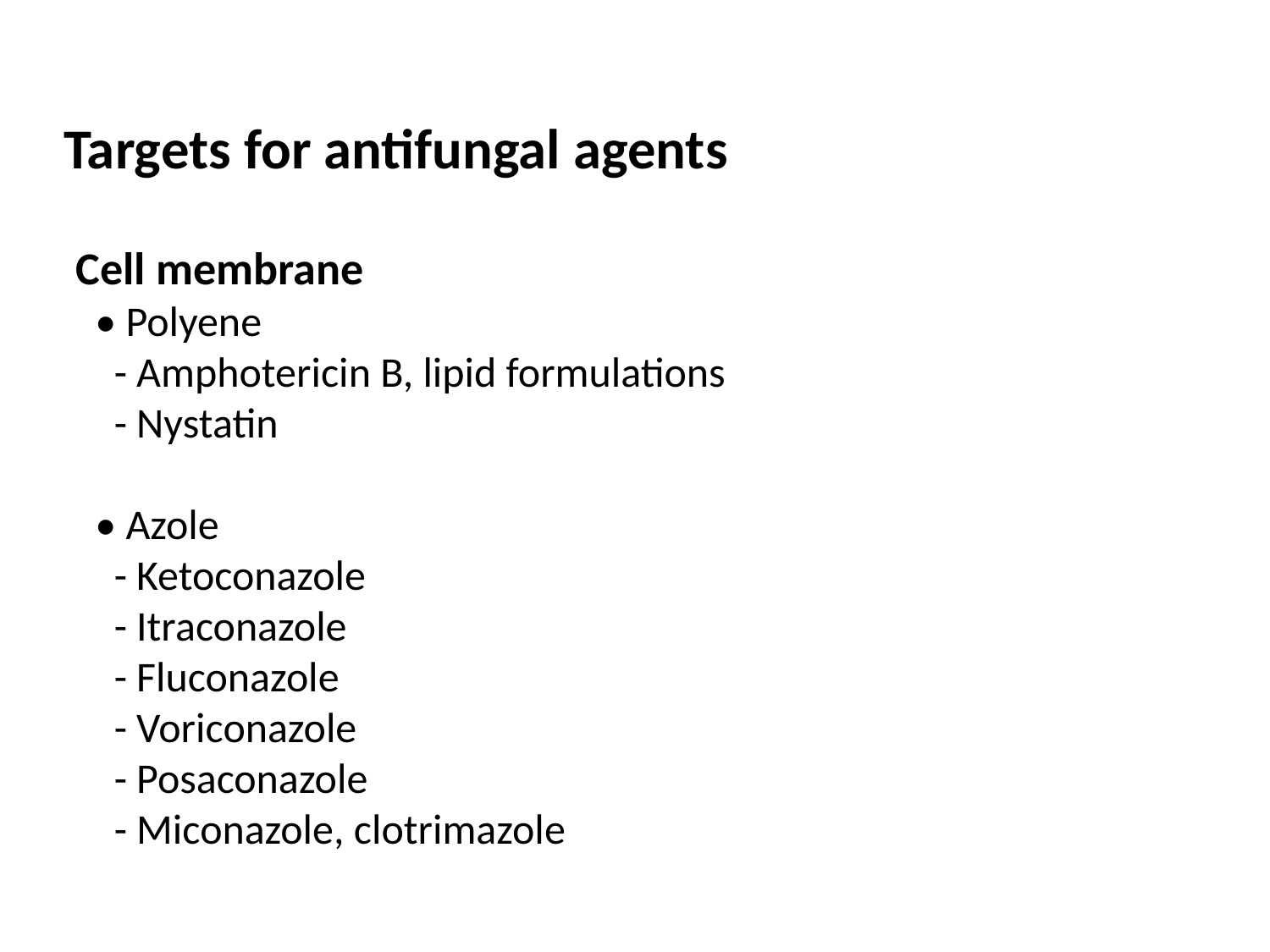

Targets for antifungal agents
Cell membrane
  • Polyene
    - Amphotericin B, lipid formulations
    - Nystatin
  • Azole
    - Ketoconazole
    - Itraconazole
    - Fluconazole
    - Voriconazole
    - Posaconazole
    - Miconazole, clotrimazole